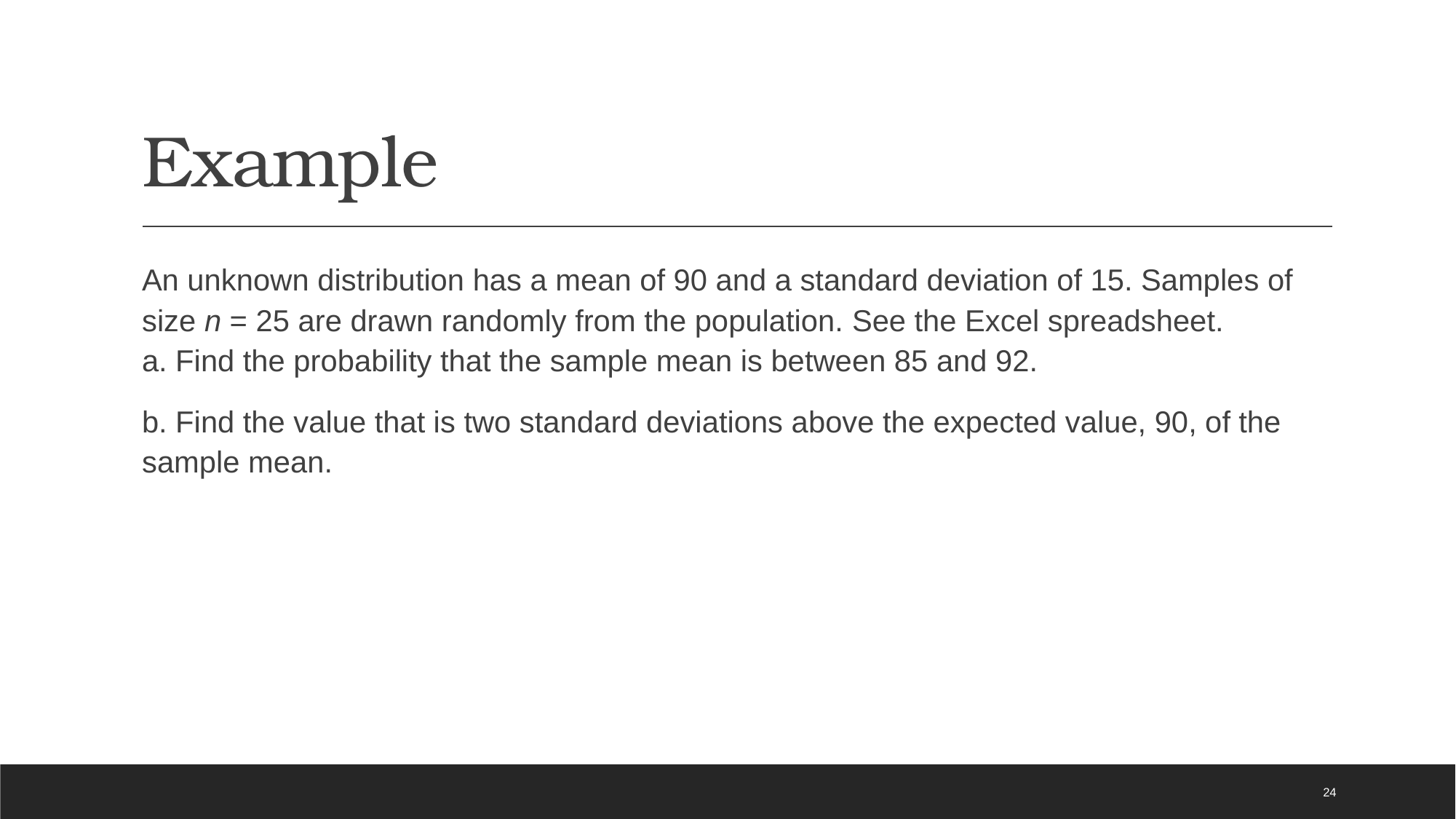

# Example
An unknown distribution has a mean of 90 and a standard deviation of 15. Samples of size n = 25 are drawn randomly from the population. See the Excel spreadsheet.
a. Find the probability that the sample mean is between 85 and 92.
b. Find the value that is two standard deviations above the expected value, 90, of the sample mean.
24